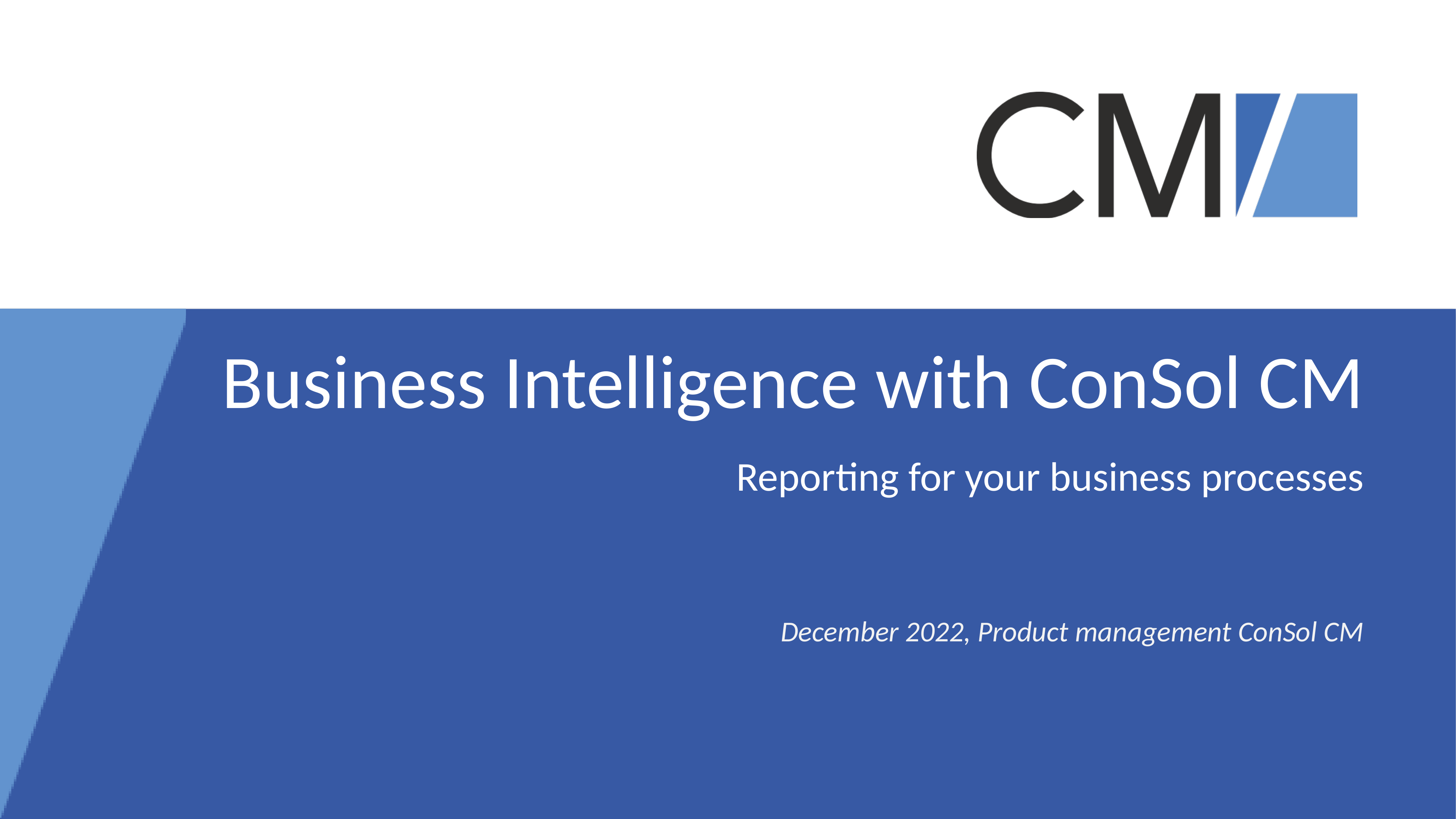

Business Intelligence with ConSol CM
Reporting for your business processes
December 2022, Product management ConSol CM